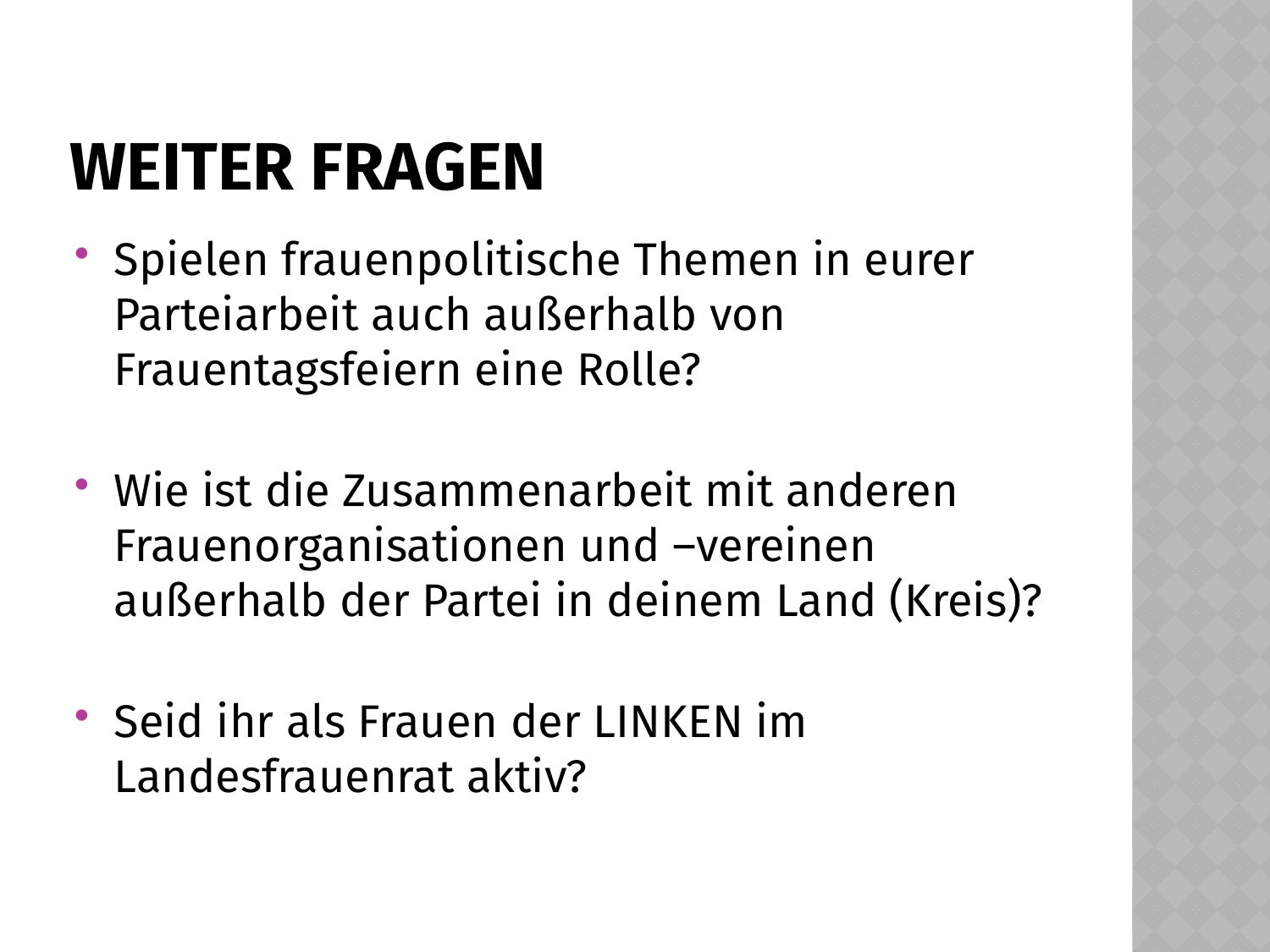

# Weiter Fragen
Spielen frauenpolitische Themen in eurer Parteiarbeit auch außerhalb von Frauentagsfeiern eine Rolle?
Wie ist die Zusammenarbeit mit anderen Frauenorganisationen und –vereinen außerhalb der Partei in deinem Land (Kreis)?
Seid ihr als Frauen der LINKEN im Landesfrauenrat aktiv?